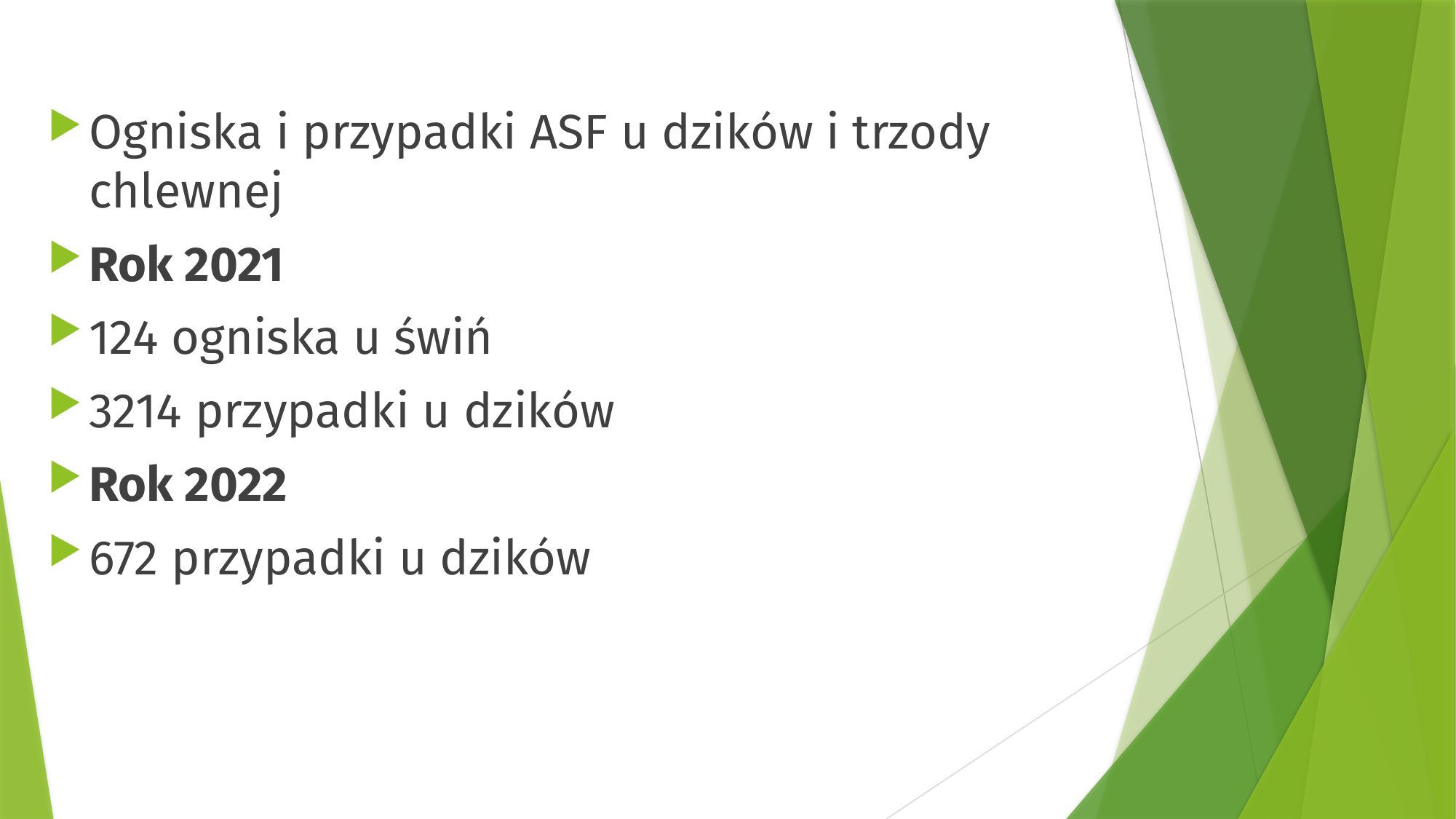

Ogniska i przypadki ASF u dzików i trzody chlewnej
Rok 2021
124 ogniska u świń
3214 przypadki u dzików
Rok 2022
672 przypadki u dzików